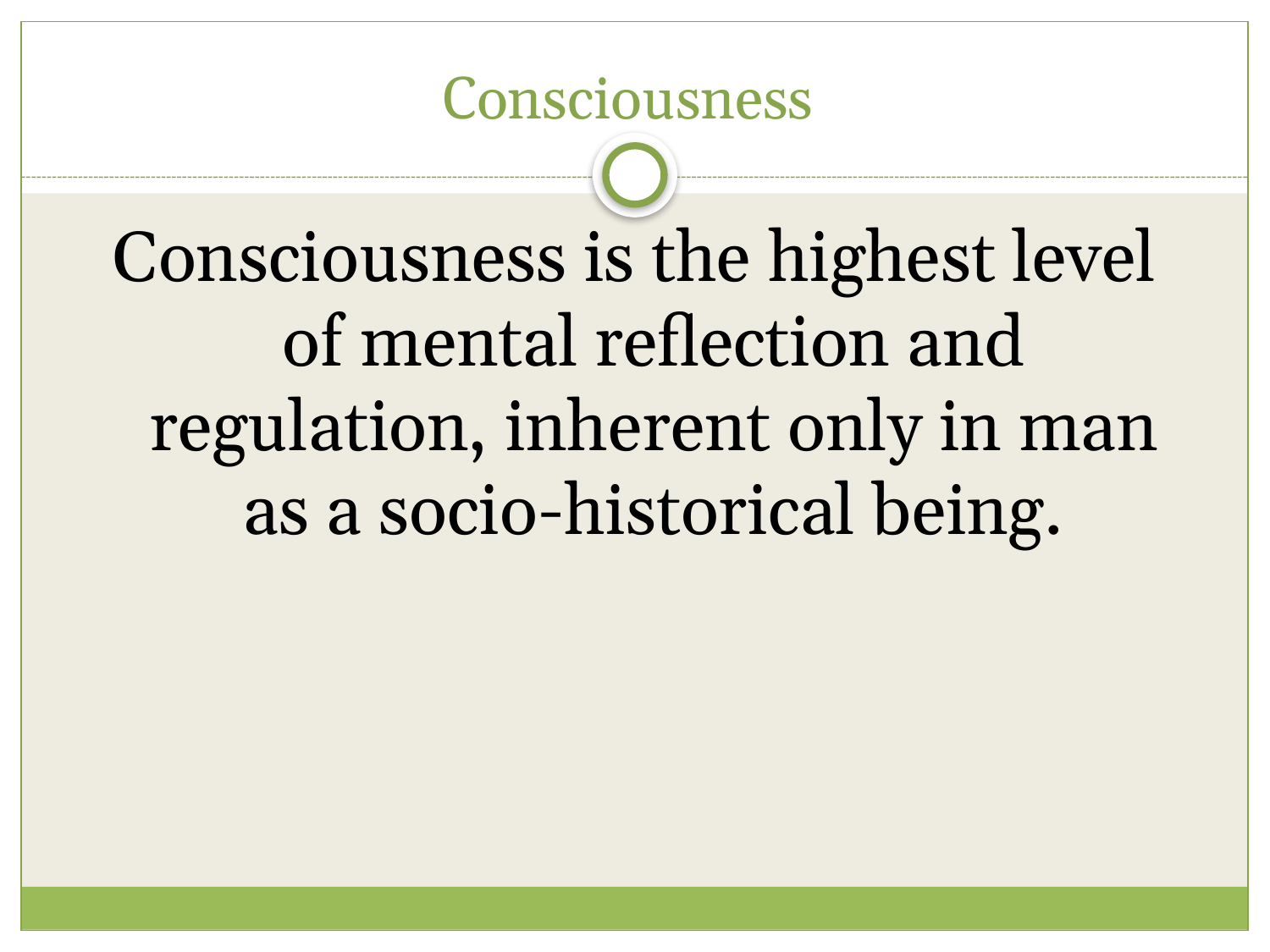

# Сonsciousness

Consciousness is the highest level of mental reflection and regulation, inherent only in man as a socio-historical being.